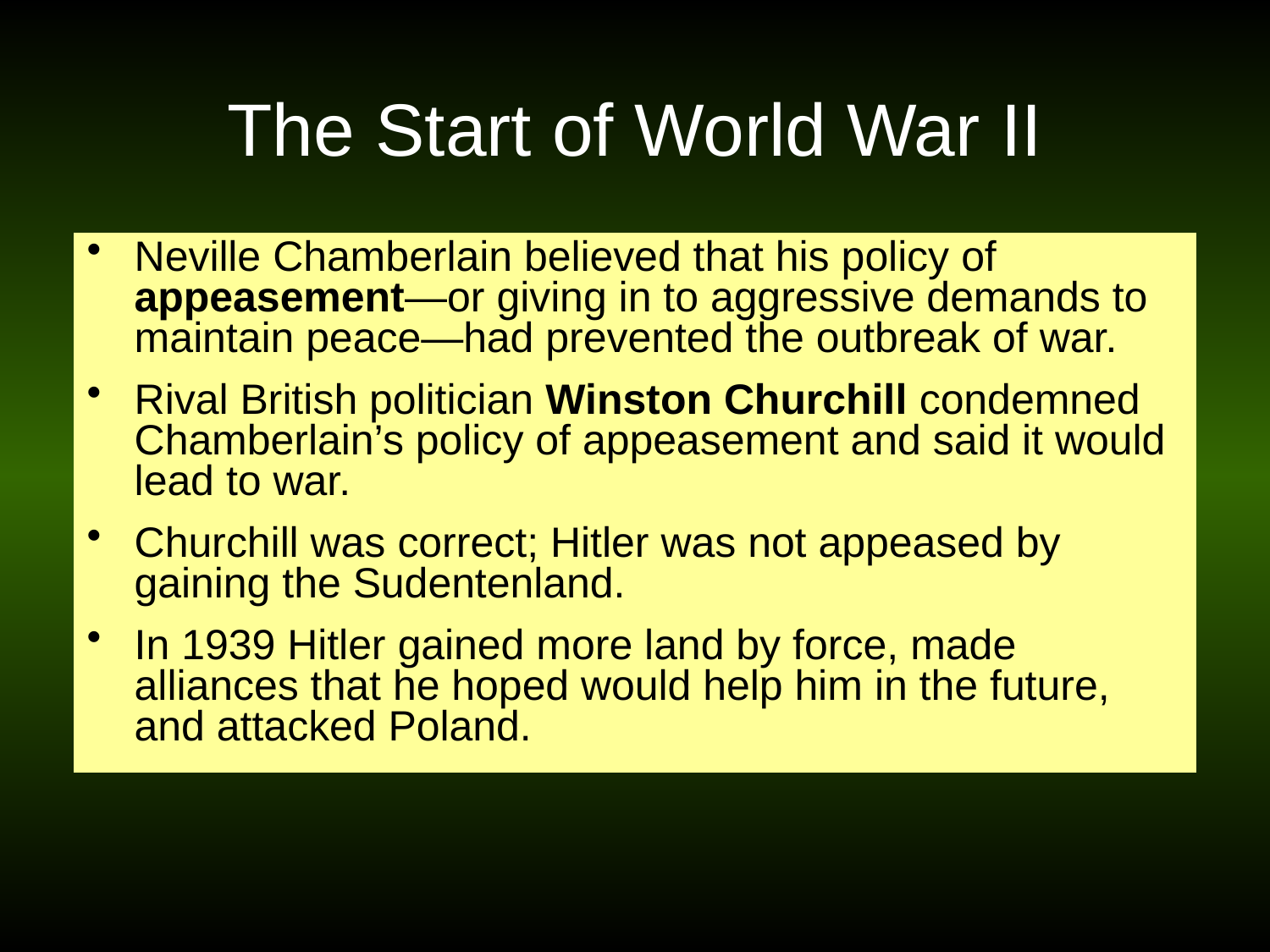

# The Start of World War II
Neville Chamberlain believed that his policy of appeasement—or giving in to aggressive demands to maintain peace—had prevented the outbreak of war.
Rival British politician Winston Churchill condemned Chamberlain’s policy of appeasement and said it would lead to war.
Churchill was correct; Hitler was not appeased by gaining the Sudentenland.
In 1939 Hitler gained more land by force, made alliances that he hoped would help him in the future, and attacked Poland.